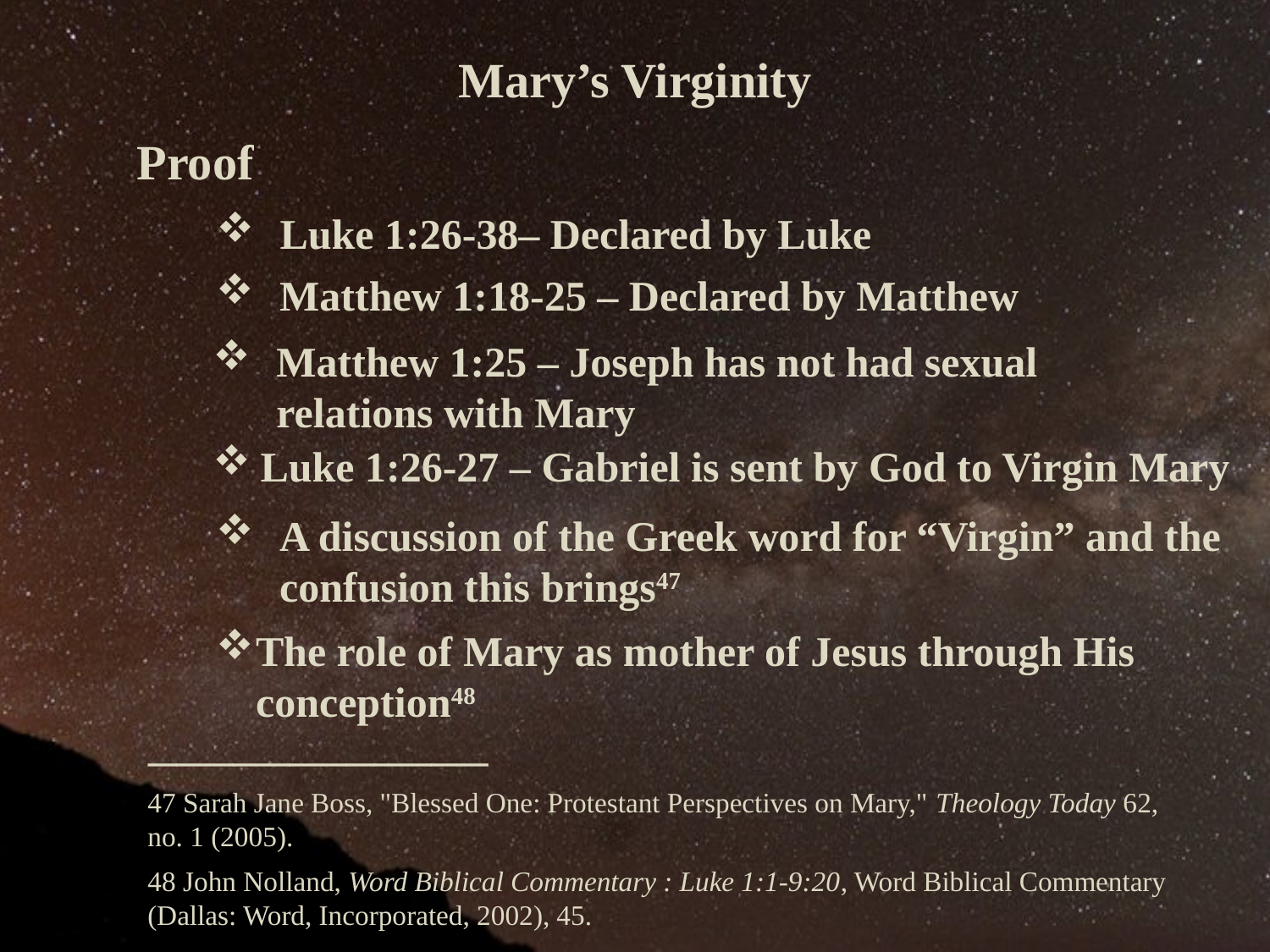

Mary’s Virginity
Proof
Luke 1:26-38– Declared by Luke

Matthew 1:18-25 – Declared by Matthew
Matthew 1:25 – Joseph has not had sexual relations with Mary
Luke 1:26-27 – Gabriel is sent by God to Virgin Mary
A discussion of the Greek word for “Virgin” and the confusion this brings47
The role of Mary as mother of Jesus through His conception48
____________
47 Sarah Jane Boss, "Blessed One: Protestant Perspectives on Mary," Theology Today 62, no. 1 (2005).
48 John Nolland, Word Biblical Commentary : Luke 1:1-9:20, Word Biblical Commentary (Dallas: Word, Incorporated, 2002), 45.